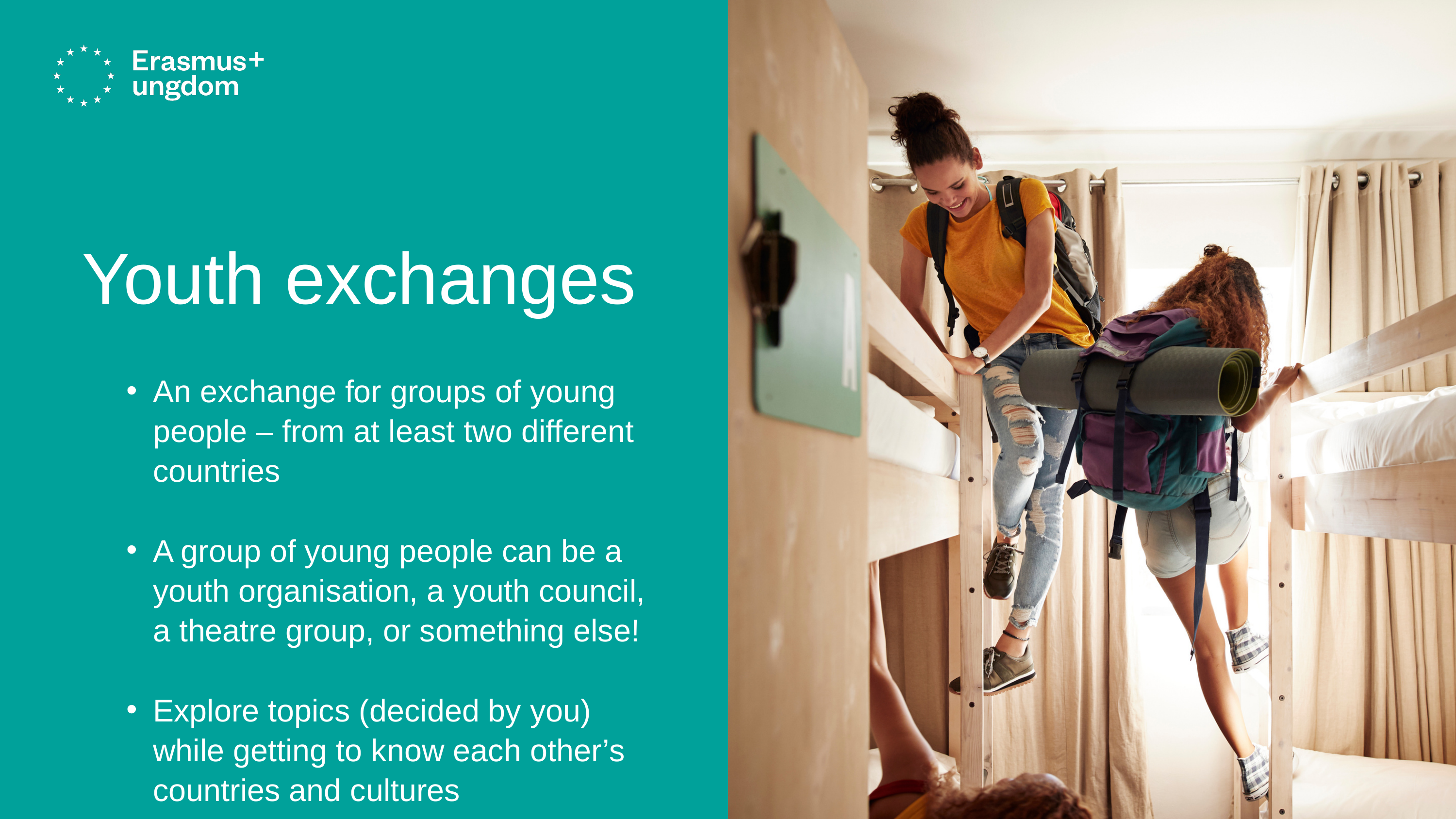

Youth exchanges
An exchange for groups of young people – from at least two different countries

A group of young people can be a youth organisation, a youth council, a theatre group, or something else!

Explore topics (decided by you) while getting to know each other’s countries and cultures